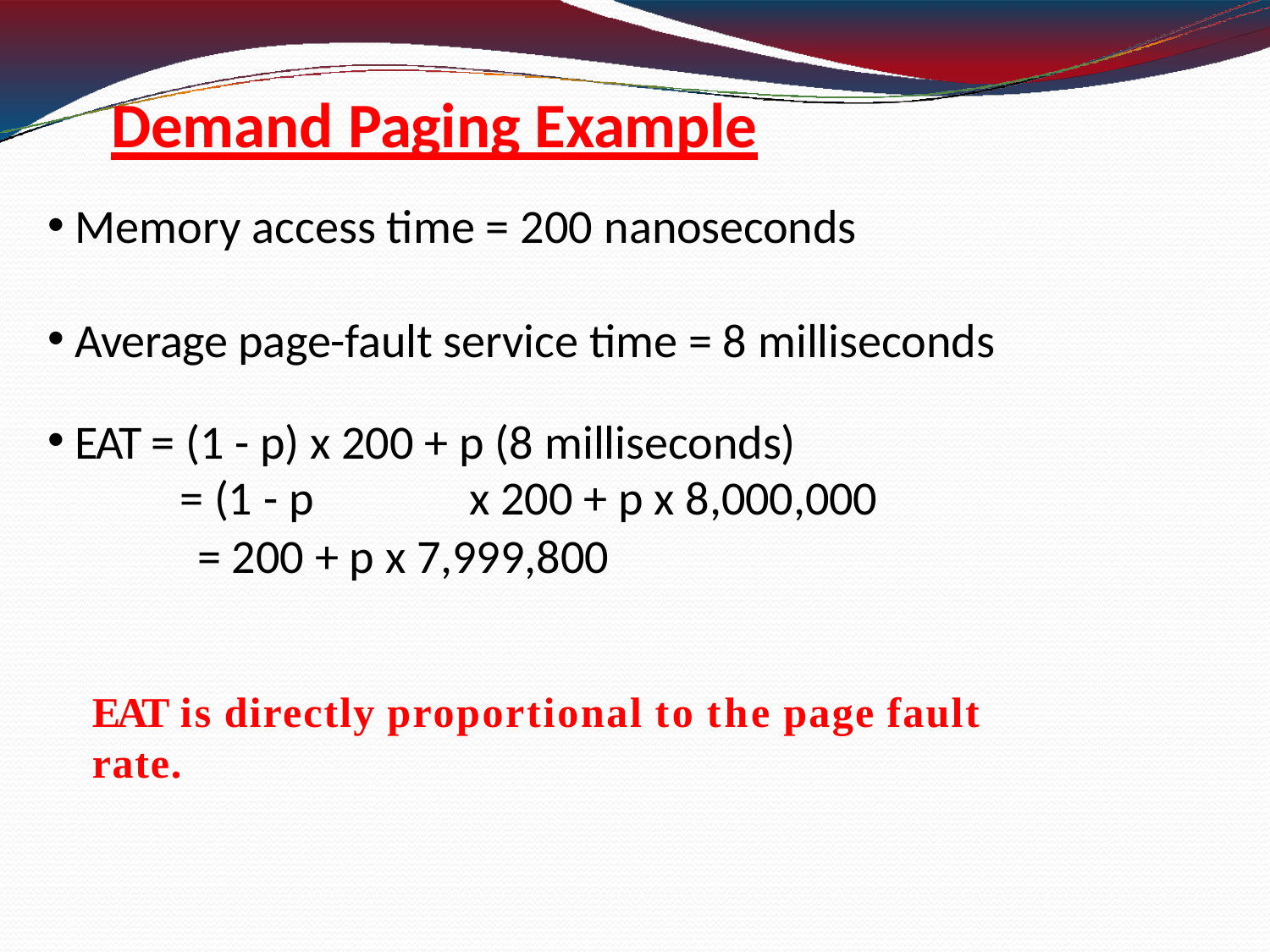

# Demand Paging Example
Memory access time = 200 nanoseconds

Average page-fault service time = 8 milliseconds
EAT = (1 - p) x 200 + p (8 milliseconds)
= (1 - p	x 200 + p x 8,000,000
= 200 + p x 7,999,800

EAT is directly proportional to the page fault rate.